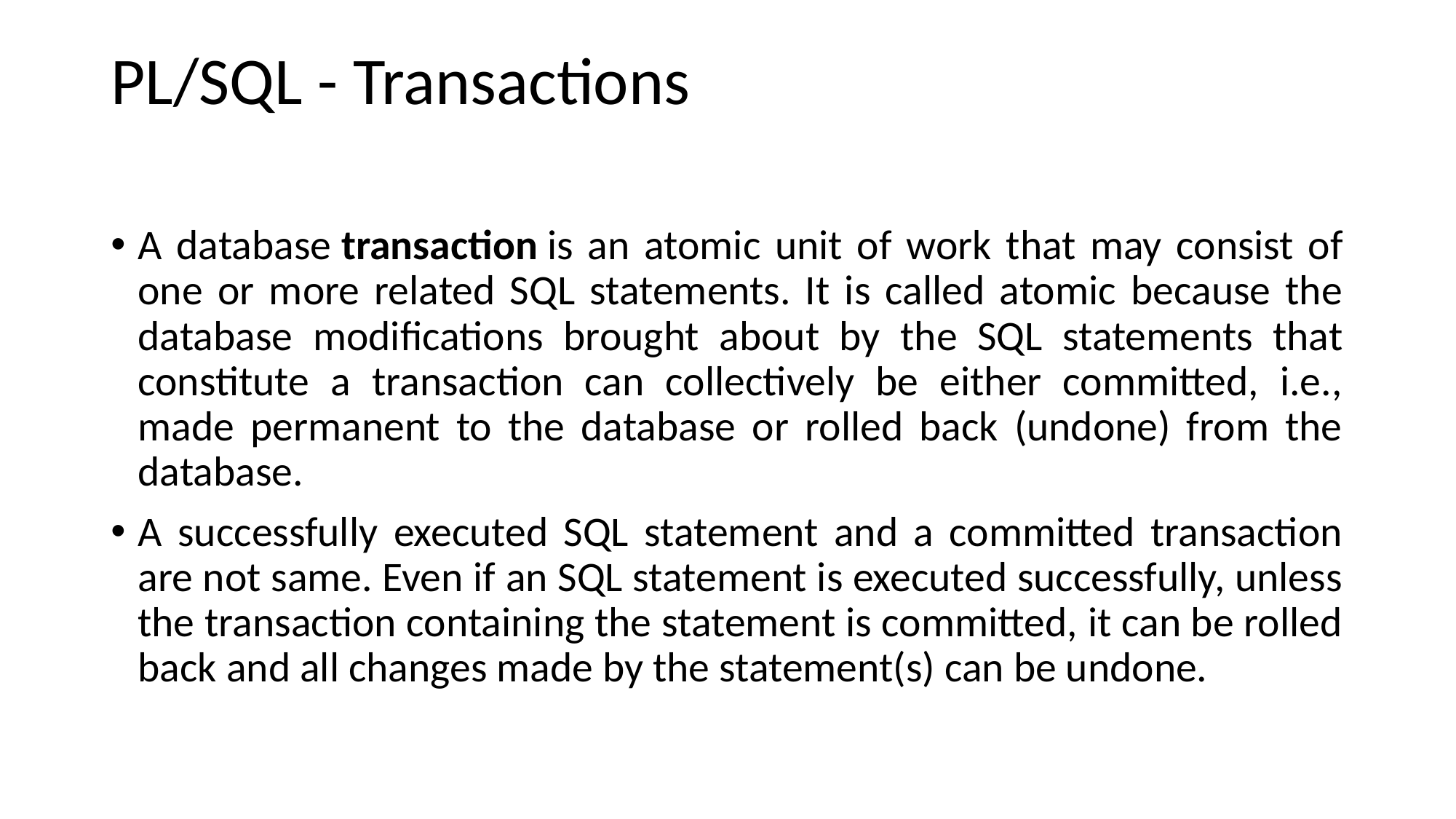

# PL/SQL - Transactions
A database transaction is an atomic unit of work that may consist of one or more related SQL statements. It is called atomic because the database modifications brought about by the SQL statements that constitute a transaction can collectively be either committed, i.e., made permanent to the database or rolled back (undone) from the database.
A successfully executed SQL statement and a committed transaction are not same. Even if an SQL statement is executed successfully, unless the transaction containing the statement is committed, it can be rolled back and all changes made by the statement(s) can be undone.